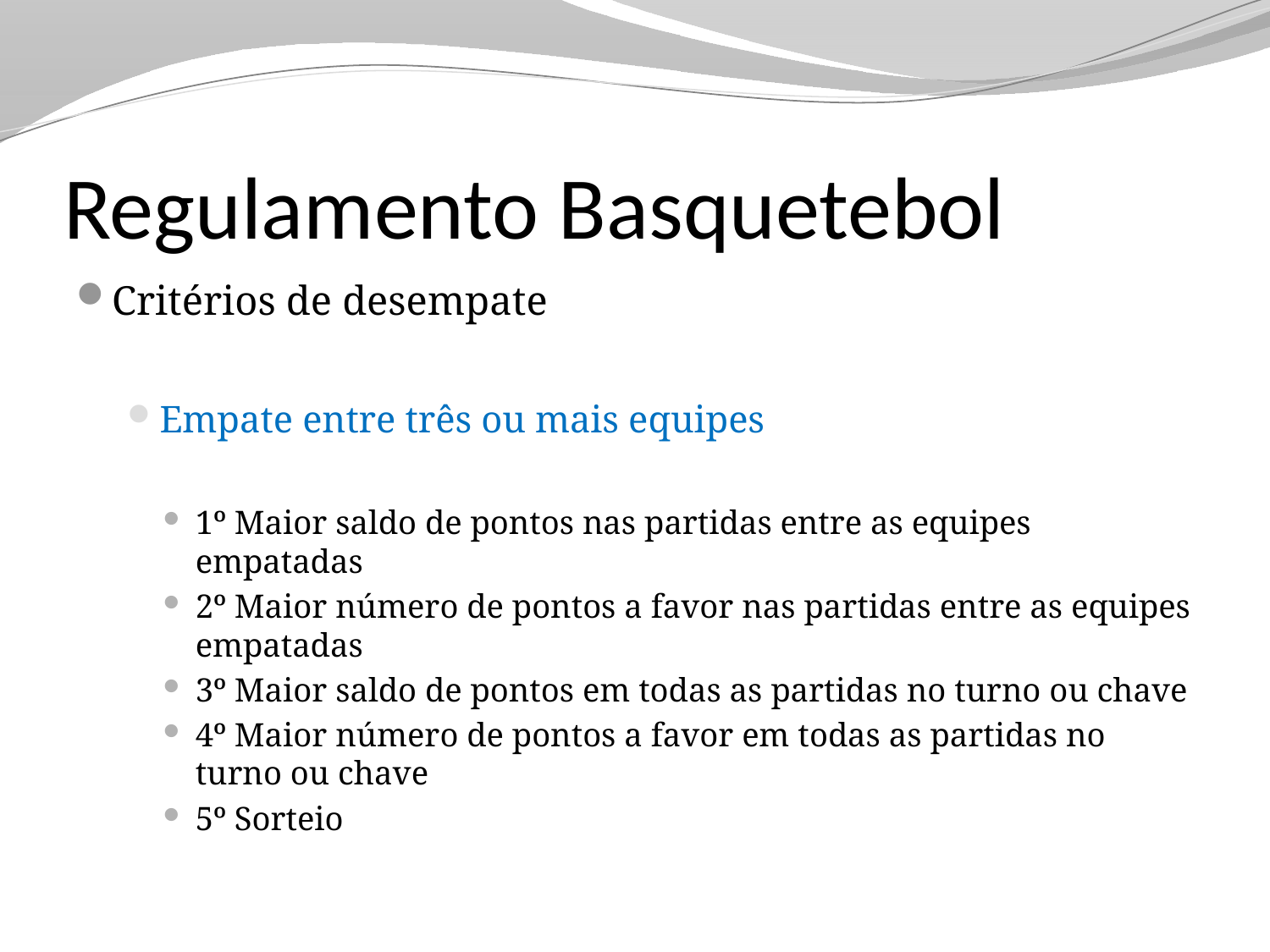

# Regulamento Basquetebol
Critérios de desempate

Empate entre três ou mais equipes

1º Maior saldo de pontos nas partidas entre as equipes empatadas
2º Maior número de pontos a favor nas partidas entre as equipes empatadas
3º Maior saldo de pontos em todas as partidas no turno ou chave
4º Maior número de pontos a favor em todas as partidas no turno ou chave
5º Sorteio